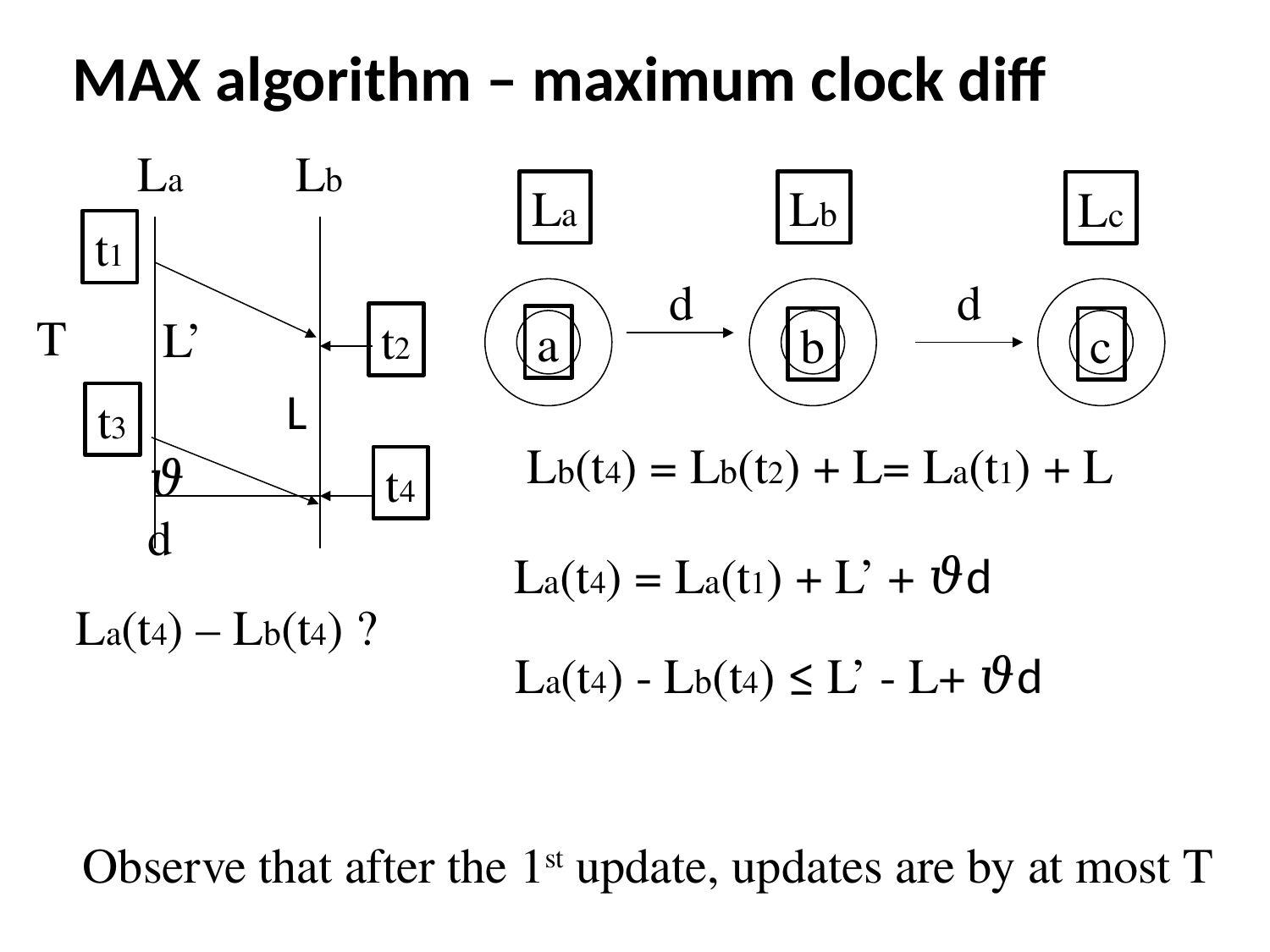

MAX algorithm – maximum clock diff
Lb
La
La
Lb
Lc

a
b
c
d
d
t1
T
L’
t2
L
t3
Lb(t4) = Lb(t2) + L= La(t1) + L
𝜗d
t4
La(t4) = La(t1) + L’ + 𝜗d
La(t4) – Lb(t4) ?
La(t4) - Lb(t4) ≤ L’ - L+ 𝜗d
Observe that after the 1st update, updates are by at most T